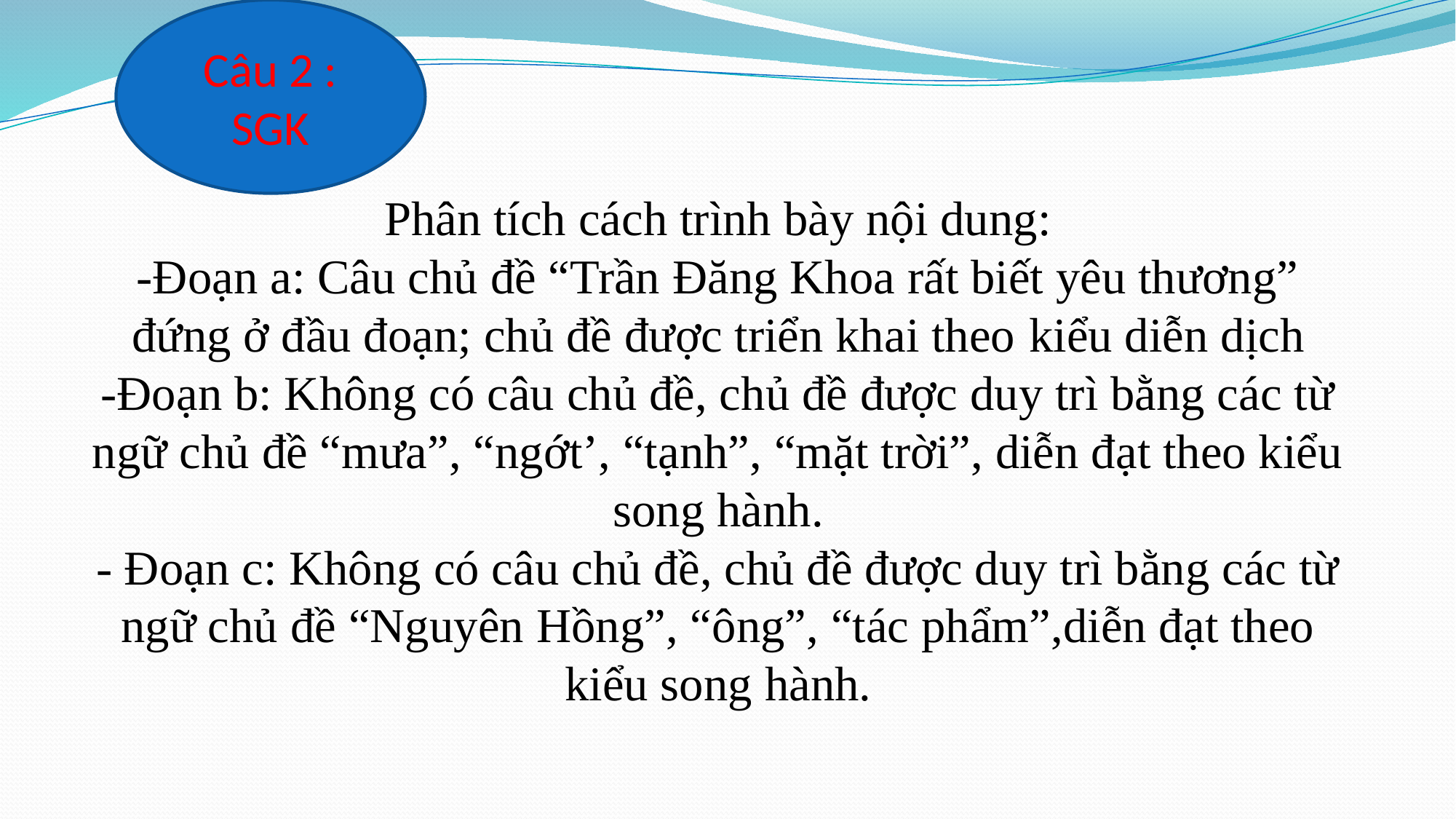

Câu 2 : SGK
Phân tích cách trình bày nội dung:
-Đoạn a: Câu chủ đề “Trần Đăng Khoa rất biết yêu thương” đứng ở đầu đoạn; chủ đề được triển khai theo kiểu diễn dịch
-Đoạn b: Không có câu chủ đề, chủ đề được duy trì bằng các từ ngữ chủ đề “mưa”, “ngớt’, “tạnh”, “mặt trời”, diễn đạt theo kiểu song hành.
- Đoạn c: Không có câu chủ đề, chủ đề được duy trì bằng các từ ngữ chủ đề “Nguyên Hồng”, “ông”, “tác phẩm”,diễn đạt theo kiểu song hành.